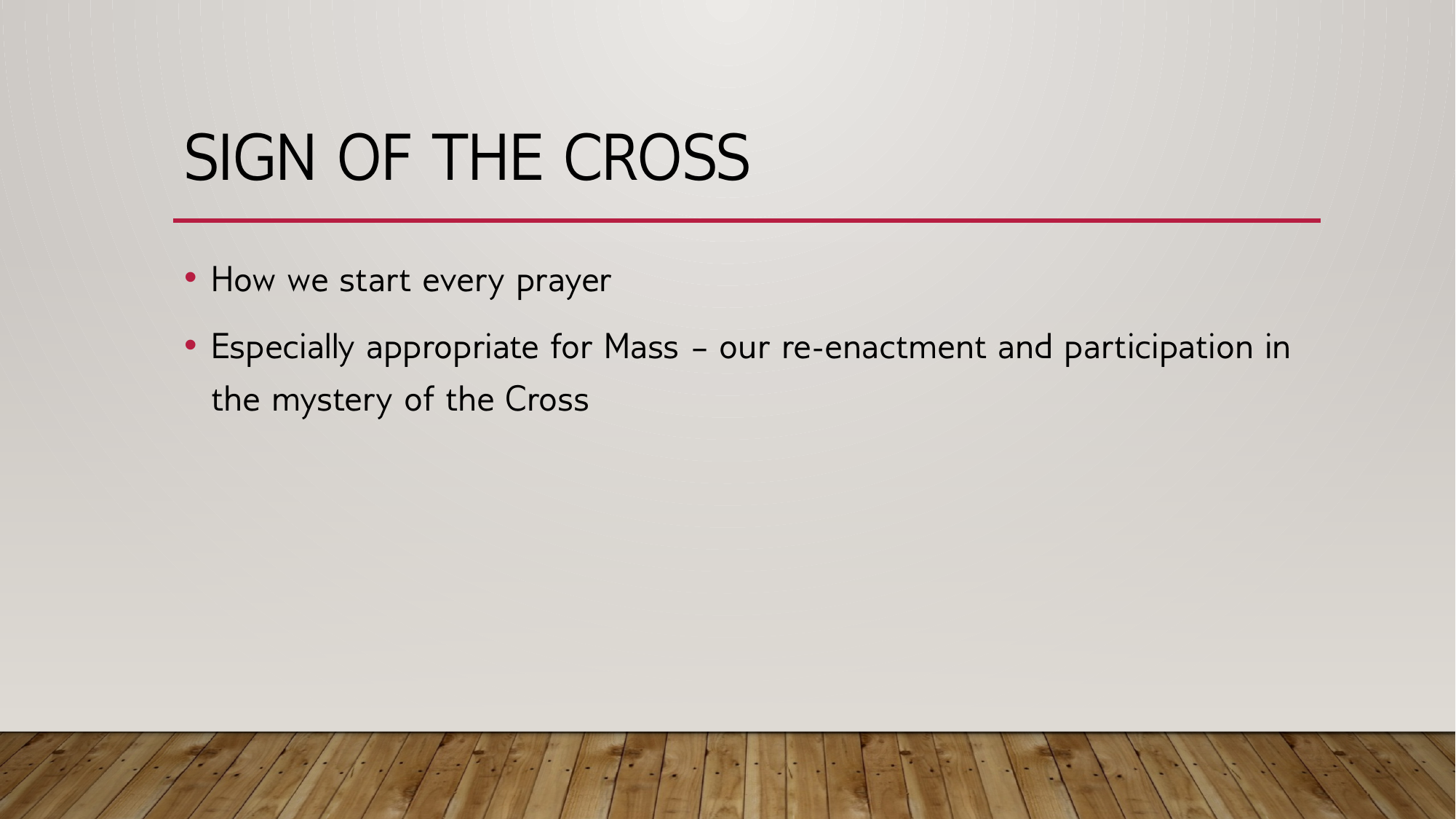

# Sign of the cross
How we start every prayer
Especially appropriate for Mass – our re-enactment and participation in the mystery of the Cross